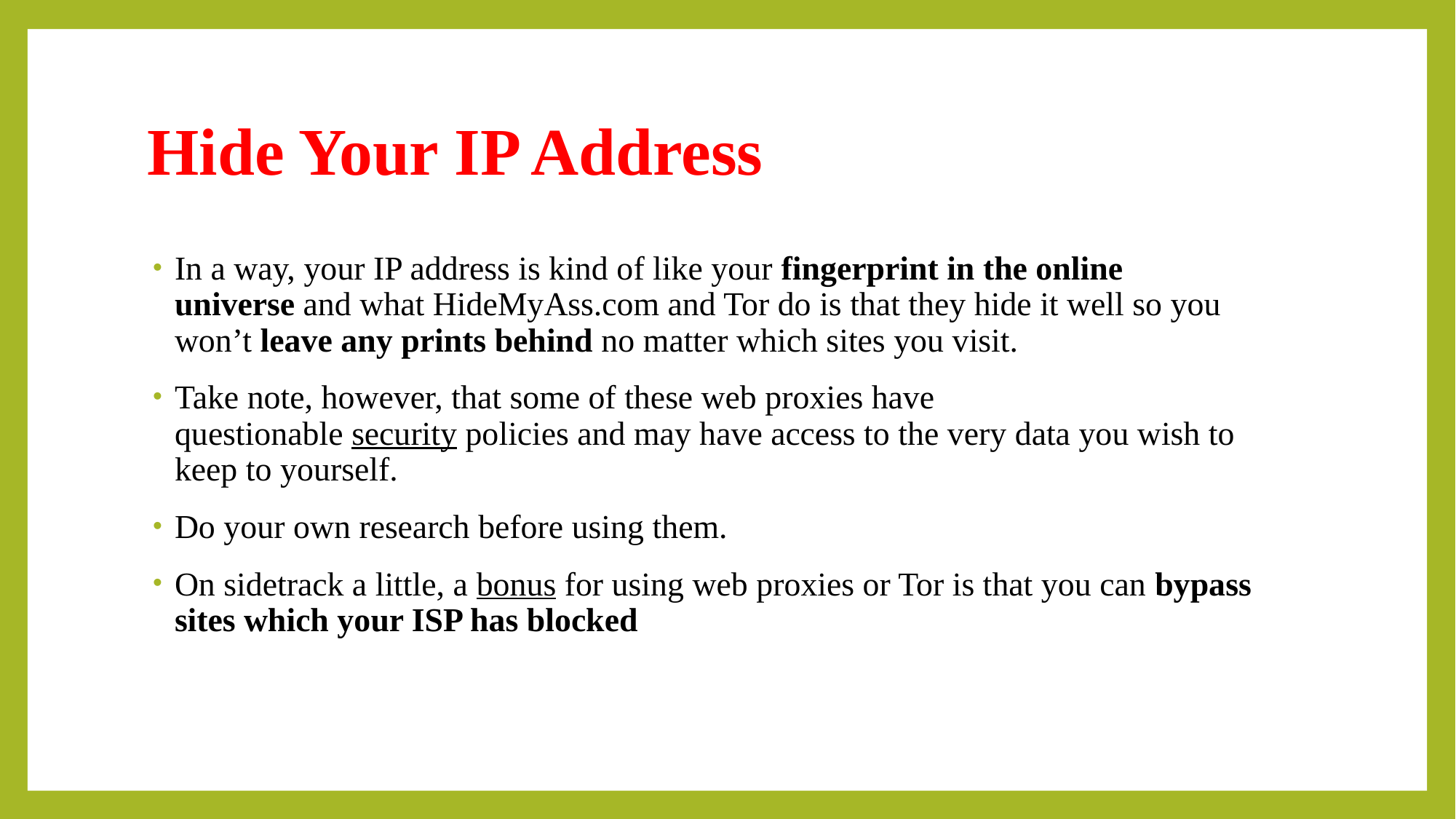

# Hide Your IP Address
In a way, your IP address is kind of like your fingerprint in the online universe and what HideMyAss.com and Tor do is that they hide it well so you won’t leave any prints behind no matter which sites you visit.
Take note, however, that some of these web proxies have questionable security policies and may have access to the very data you wish to keep to yourself.
Do your own research before using them.
On sidetrack a little, a bonus for using web proxies or Tor is that you can bypass sites which your ISP has blocked